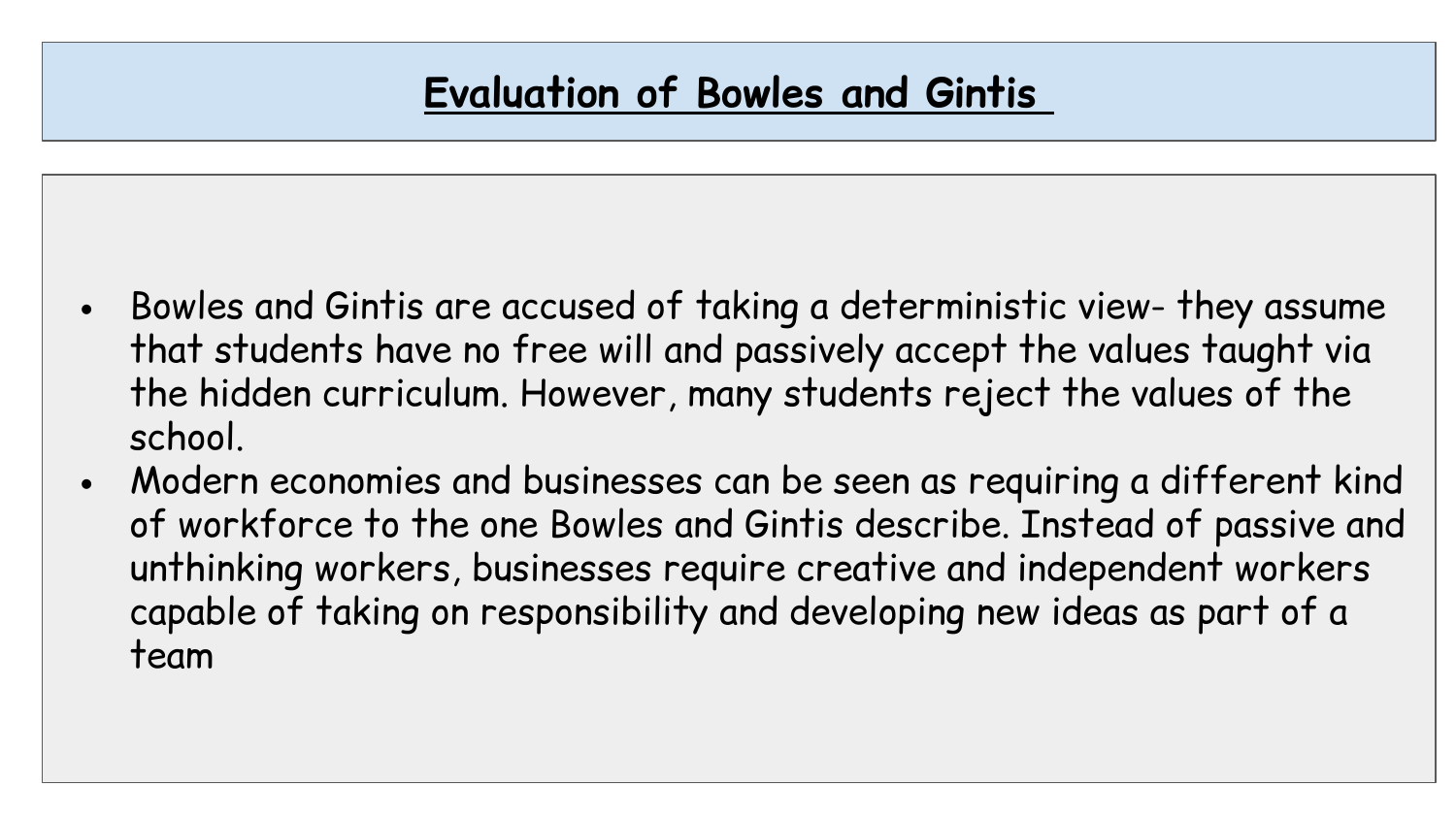

Evaluation of Bowles and Gintis
Bowles and Gintis are accused of taking a deterministic view- they assume that students have no free will and passively accept the values taught via the hidden curriculum. However, many students reject the values of the school.
Modern economies and businesses can be seen as requiring a different kind of workforce to the one Bowles and Gintis describe. Instead of passive and unthinking workers, businesses require creative and independent workers capable of taking on responsibility and developing new ideas as part of a team